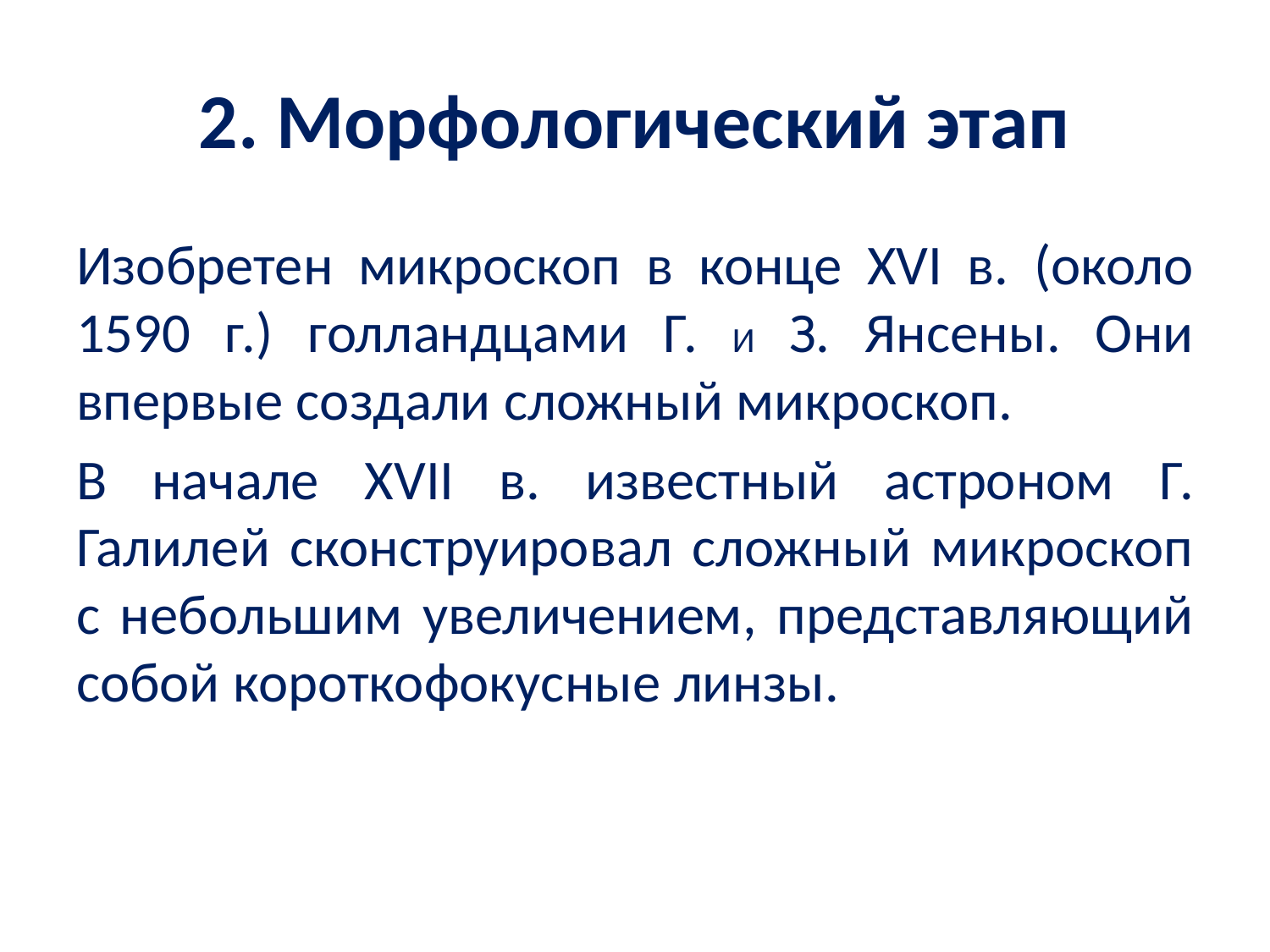

# 2. Морфологический этап
Изобретен микроскоп в конце XVI в. (около 1590 г.) голландцами Г. И З. Янсены. Они впервые создали сложный микроскоп.
В начале XVII в. известный астроном Г. Галилей сконструировал сложный микроскоп с небольшим увеличением, представляющий собой короткофокусные линзы.